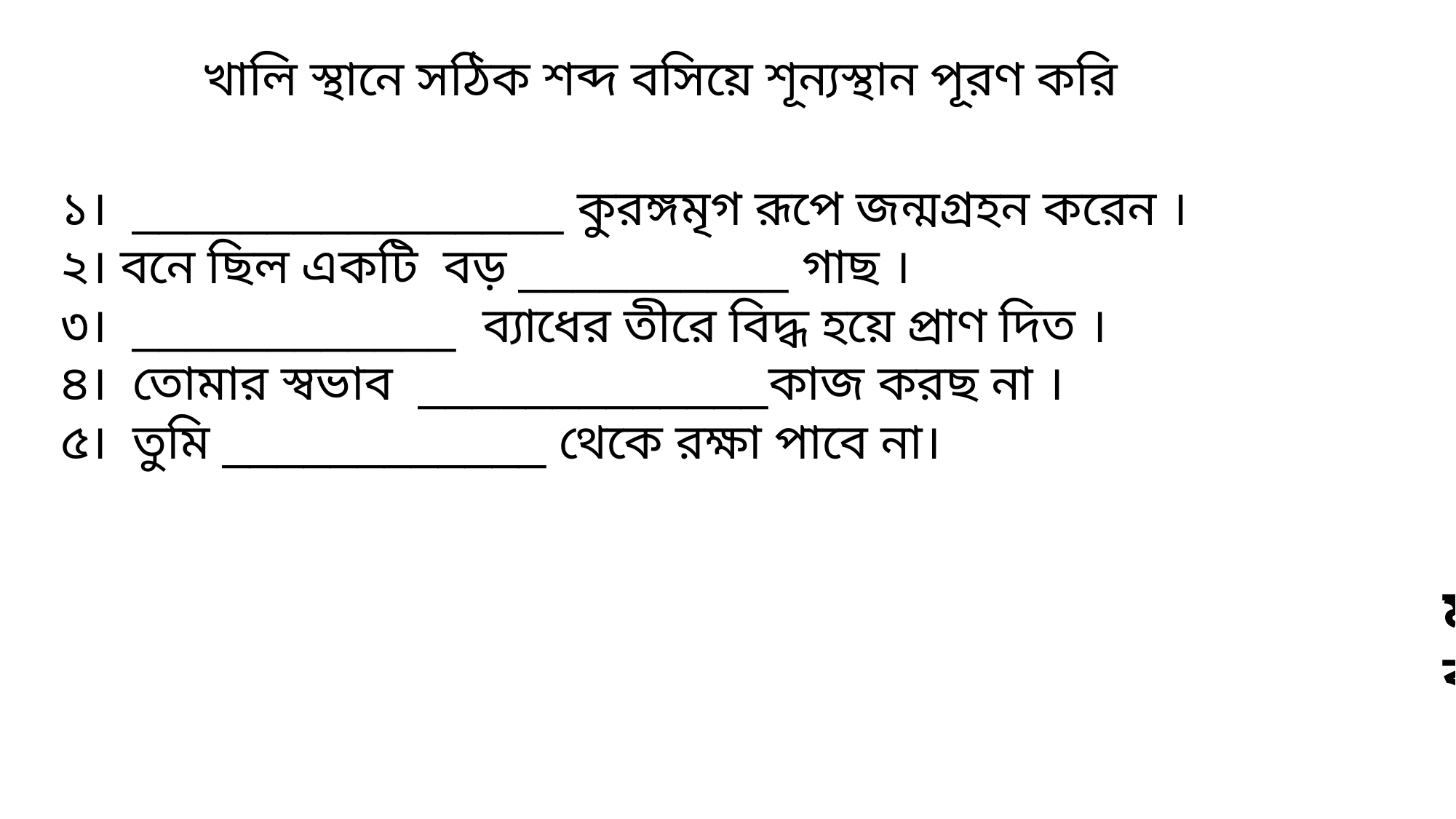

খালি স্থানে সঠিক শব্দ বসিয়ে শূন্যস্থান পূরণ করি
বোধিসত্ত্ব
১।  ________________ কুরঙ্গমৃগ রূপে জন্মগ্রহন করেন ।
২। বনে ছিল একটি  বড় __________ গাছ ।
৩।  ____________  ব্যাধের তীরে বিদ্ধ হয়ে প্রাণ দিত ।
৪।  তোমার স্বভাব  _____________কাজ করছ না ।
৫।  তুমি ____________ থেকে রক্ষা পাবে না।
ছাতিম
হরিণেরা
ধর্মমতো
মহানরক